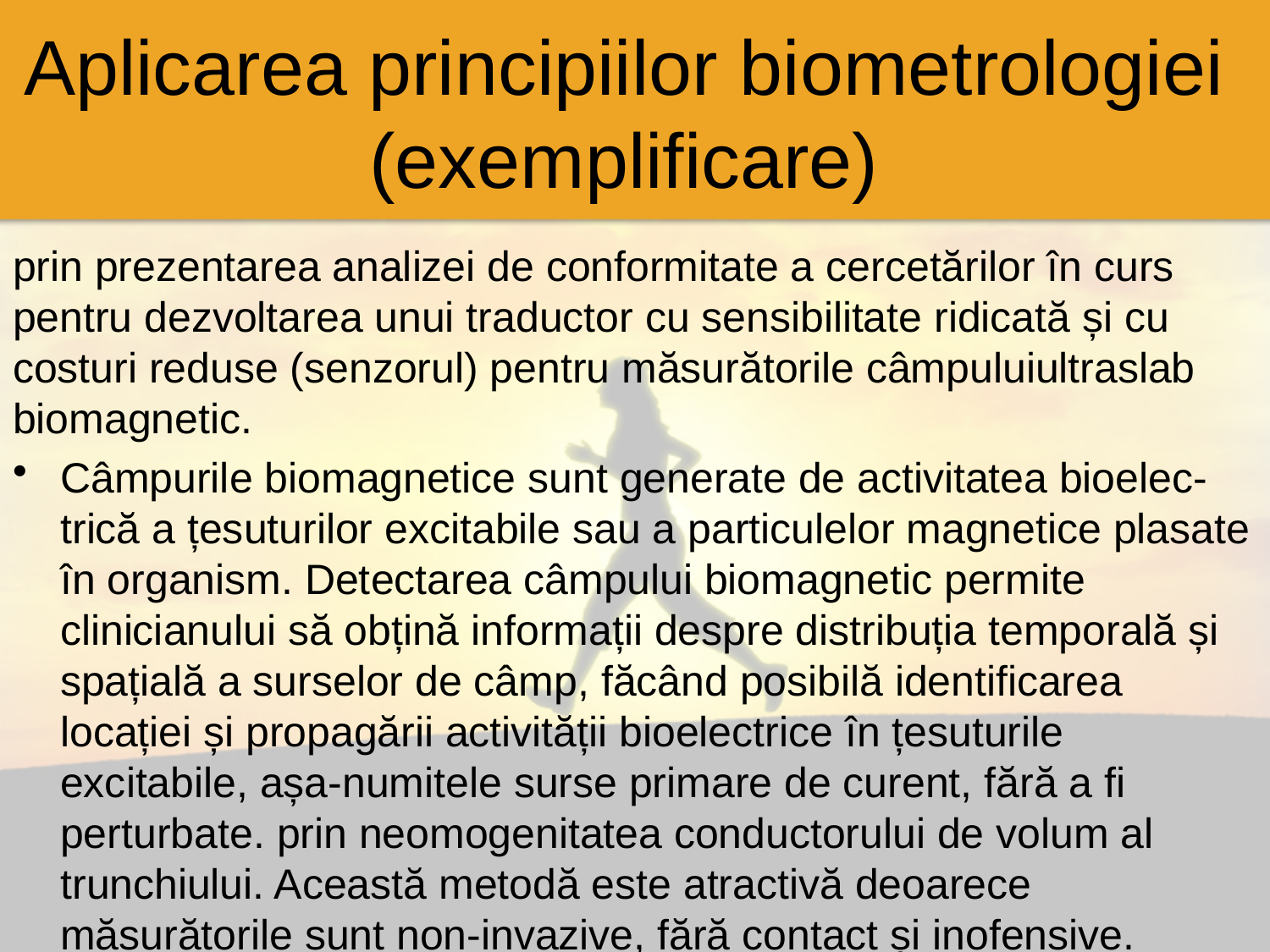

# Aplicarea principiilor biometrologiei (exemplificare)
prin prezentarea analizei de conformitate a cercetărilor în curs pentru dezvoltarea unui traductor cu sensibilitate ridicată și cu costuri reduse (senzorul) pentru măsurătorile câmpuluiultraslab biomagnetic.
Câmpurile biomagnetice sunt generate de activitatea bioelec-trică a țesuturilor excitabile sau a particulelor magnetice plasate în organism. Detectarea câmpului biomagnetic permite clinicianului să obțină informații despre distribuția temporală și spațială a surselor de câmp, făcând posibilă identificarea locației și propagării activității bioelectrice în țesuturile excitabile, așa-numitele surse primare de curent, fără a fi perturbate. prin neomogenitatea conductorului de volum al trunchiului. Această metodă este atractivă deoarece măsurătorile sunt non-invazive, fără contact și inofensive.